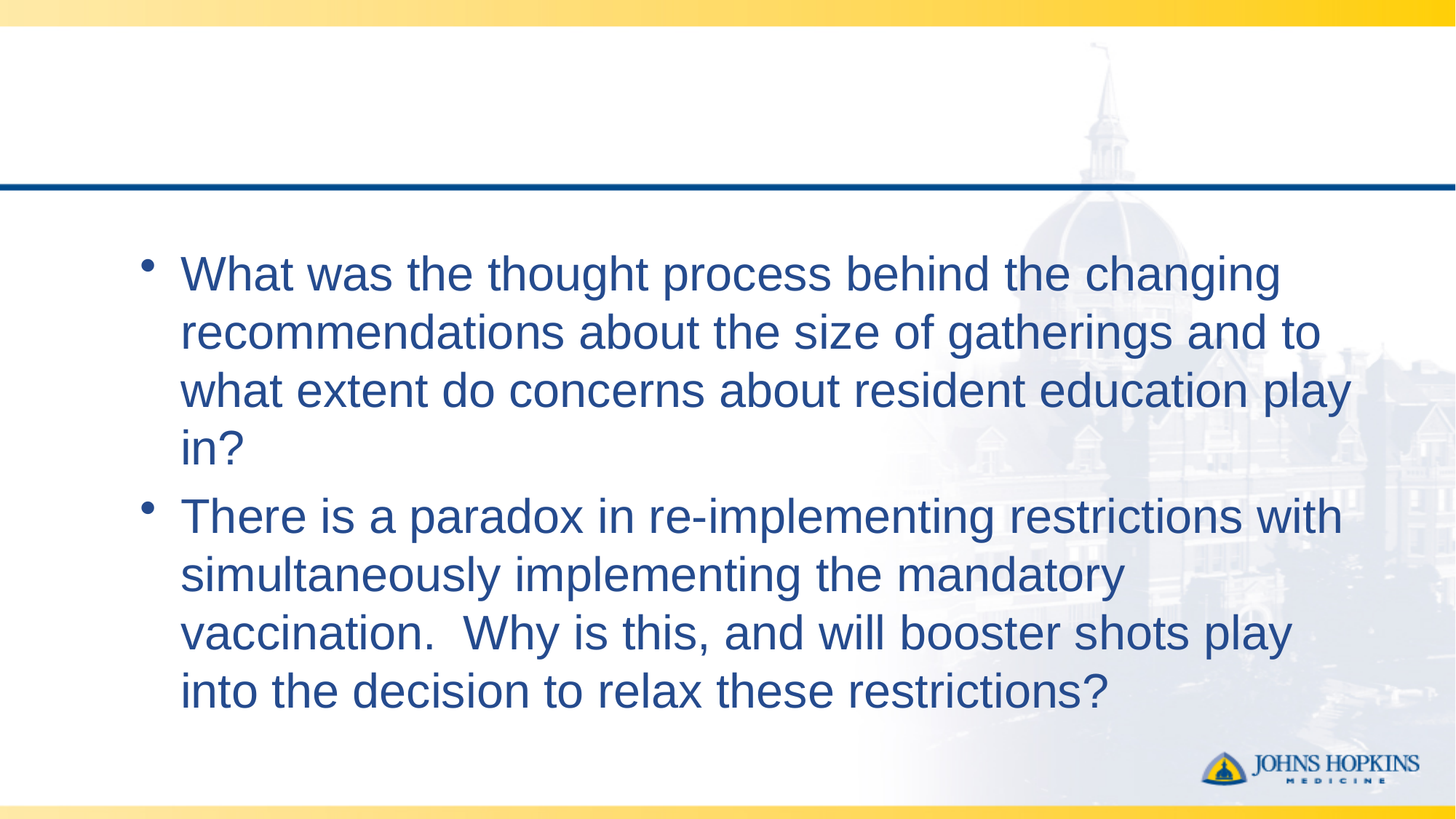

#
What was the thought process behind the changing recommendations about the size of gatherings and to what extent do concerns about resident education play in?
There is a paradox in re-implementing restrictions with simultaneously implementing the mandatory vaccination.  Why is this, and will booster shots play into the decision to relax these restrictions?